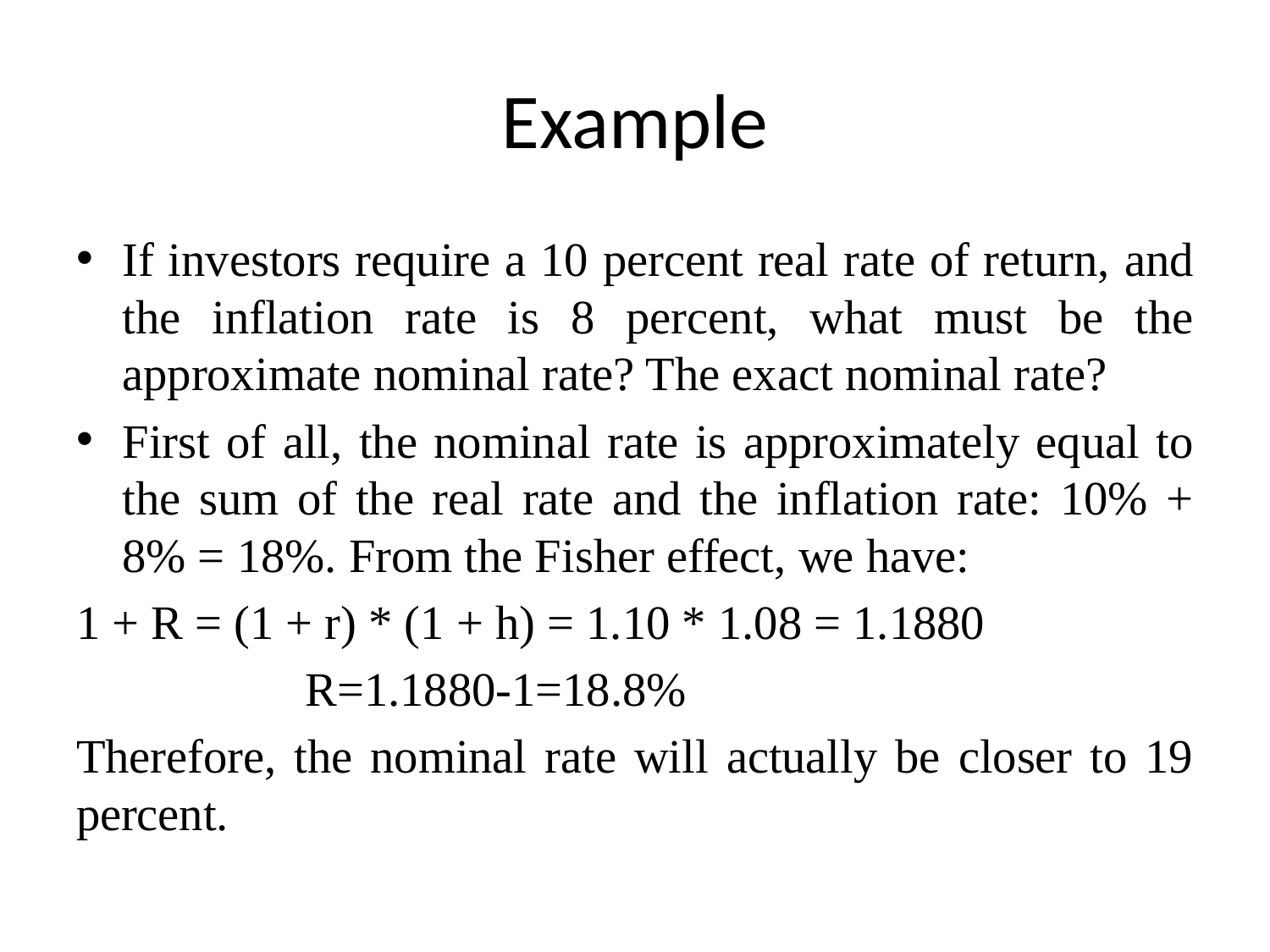

# Example
If investors require a 10 percent real rate of return, and the inflation rate is 8 percent, what must be the approximate nominal rate? The exact nominal rate?
First of all, the nominal rate is approximately equal to the sum of the real rate and the inflation rate: 10% + 8% = 18%. From the Fisher effect, we have:
1 + R = (1 + r) * (1 + h) = 1.10 * 1.08 = 1.1880
                   R=1.1880-1=18.8%
Therefore, the nominal rate will actually be closer to 19 percent.